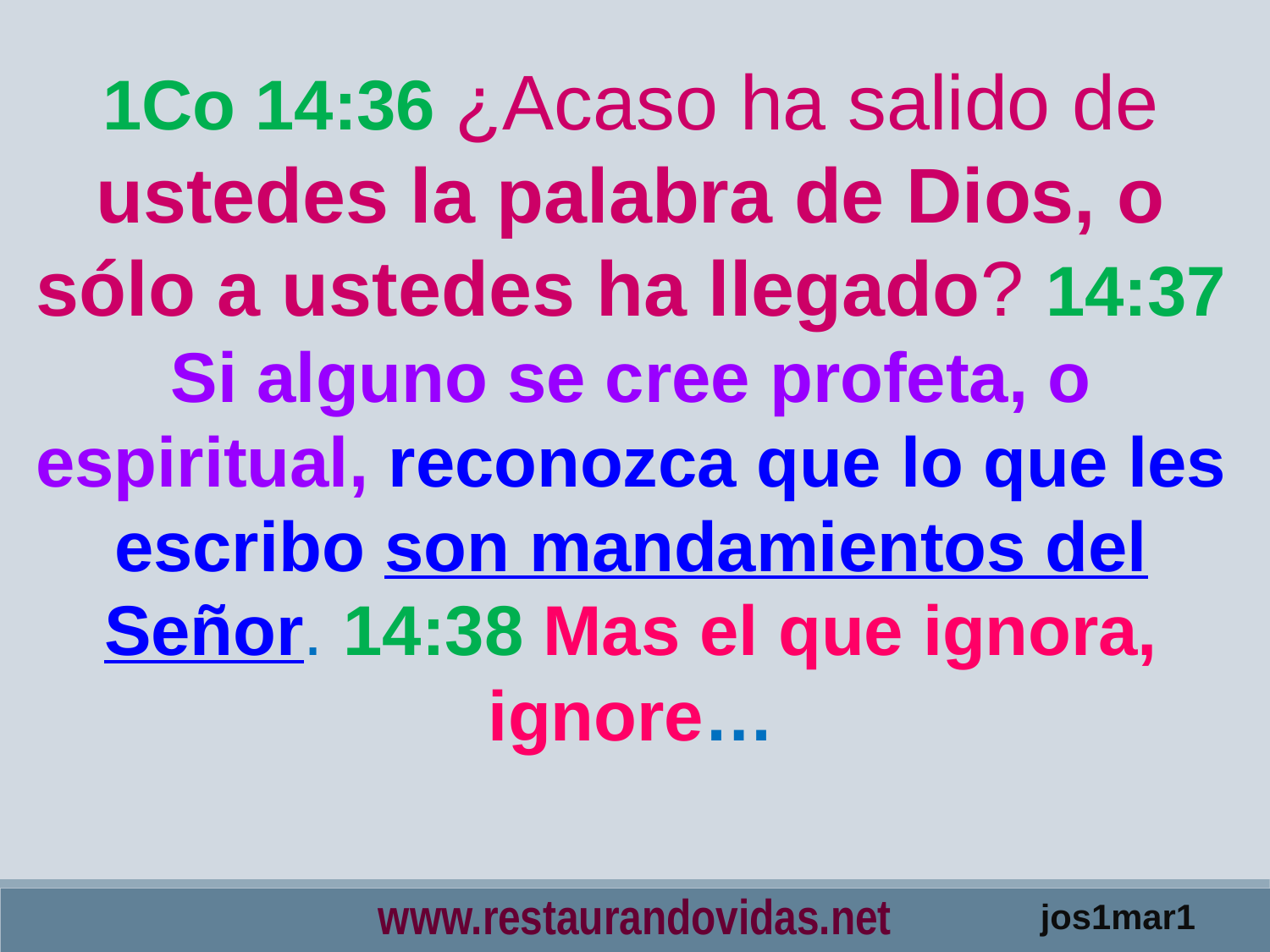

1Co 14:36 ¿Acaso ha salido de ustedes la palabra de Dios, o sólo a ustedes ha llegado? 14:37 Si alguno se cree profeta, o espiritual, reconozca que lo que les escribo son mandamientos del Señor. 14:38 Mas el que ignora, ignore…
www.restaurandovidas.net
jos1mar1